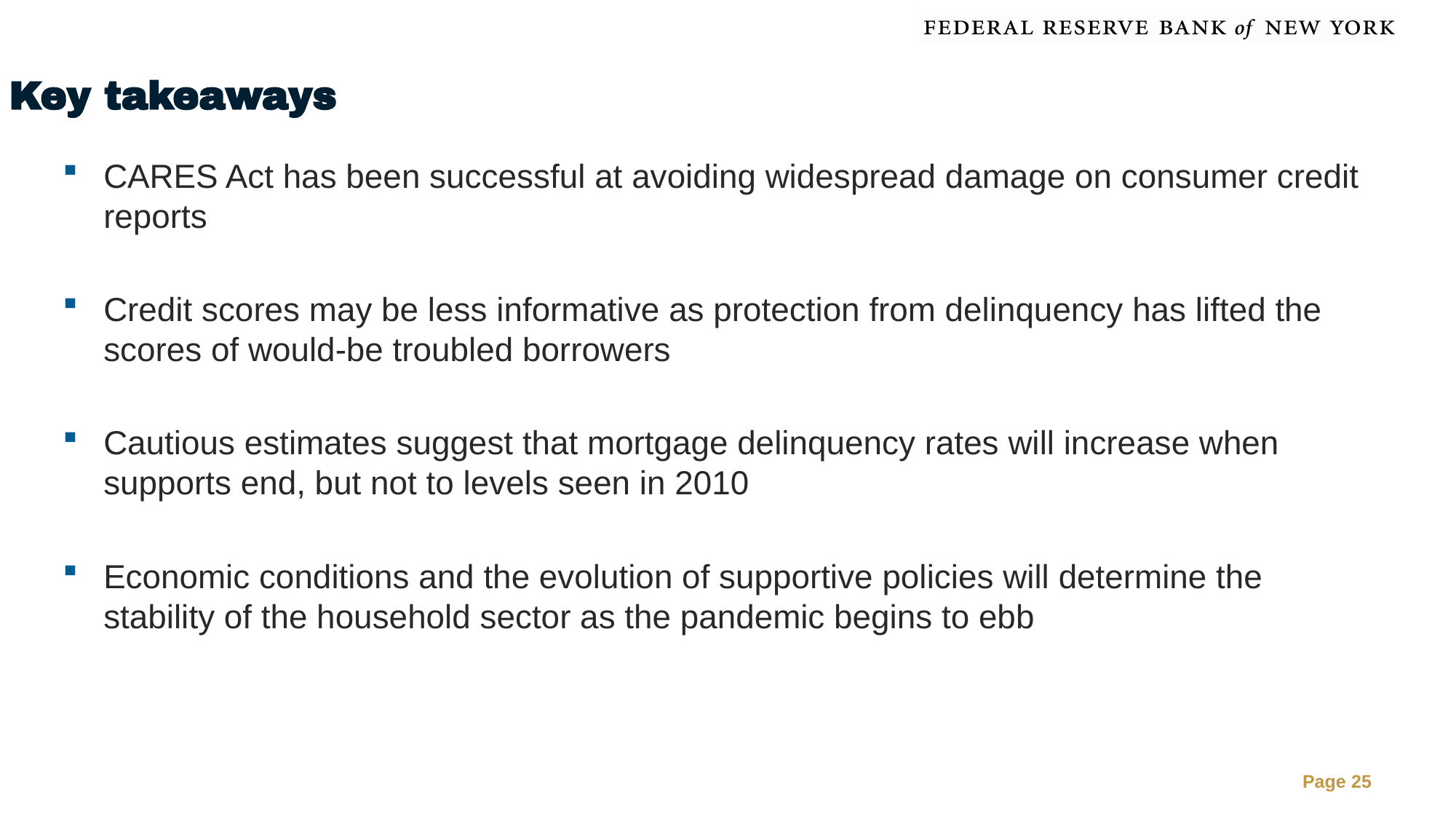

# Key takeaways
CARES Act has been successful at avoiding widespread damage on consumer credit reports

Credit scores may be less informative as protection from delinquency has lifted the scores of would-be troubled borrowers

Cautious estimates suggest that mortgage delinquency rates will increase when supports end, but not to levels seen in 2010

Economic conditions and the evolution of supportive policies will determine the stability of the household sector as the pandemic begins to ebb

Page 25